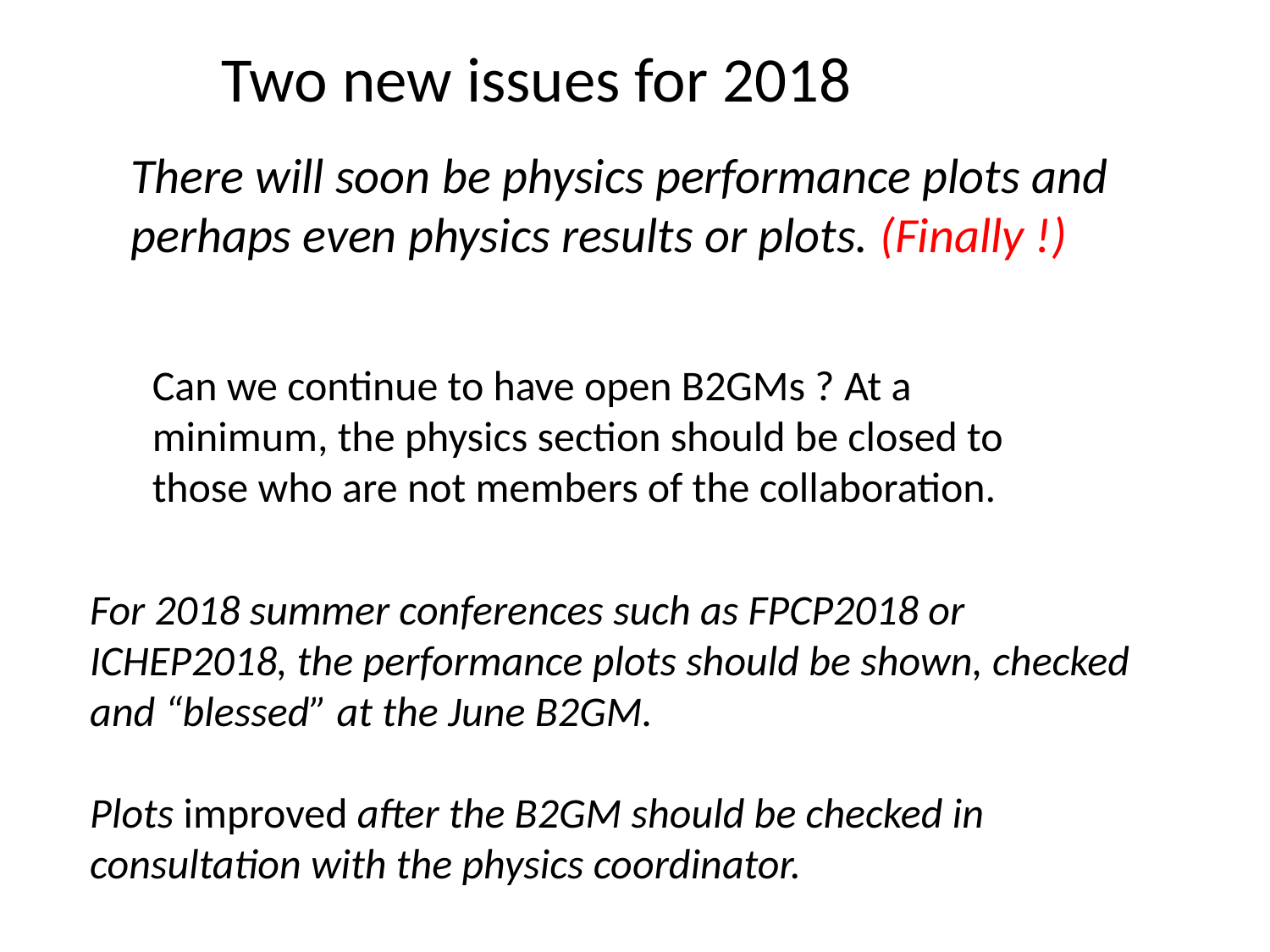

Two new issues for 2018
There will soon be physics performance plots and perhaps even physics results or plots. (Finally !)
Can we continue to have open B2GMs ? At a minimum, the physics section should be closed to those who are not members of the collaboration.
For 2018 summer conferences such as FPCP2018 or ICHEP2018, the performance plots should be shown, checked and “blessed” at the June B2GM.

Plots improved after the B2GM should be checked in consultation with the physics coordinator.